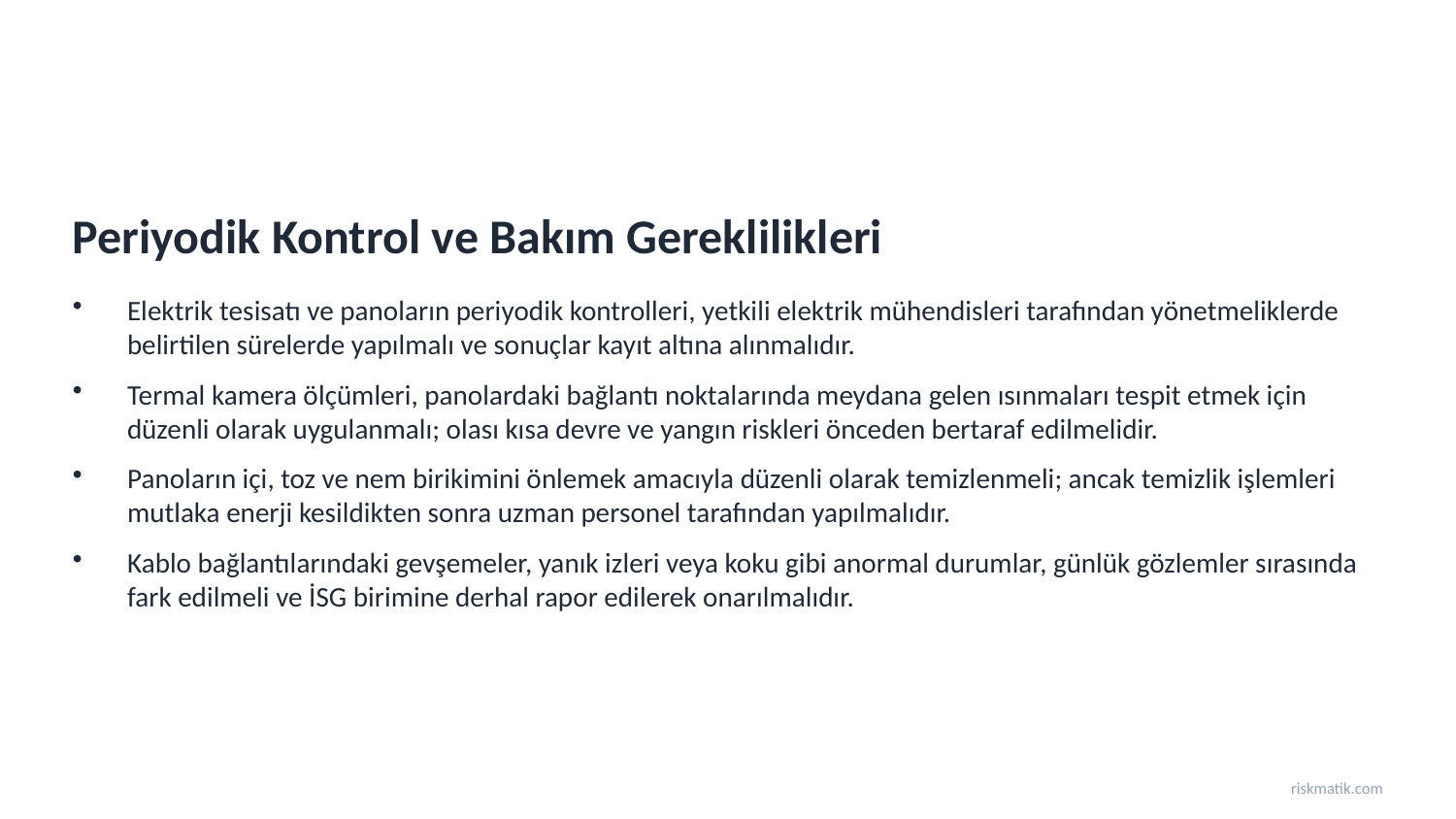

Periyodik Kontrol ve Bakım Gereklilikleri
Elektrik tesisatı ve panoların periyodik kontrolleri, yetkili elektrik mühendisleri tarafından yönetmeliklerde belirtilen sürelerde yapılmalı ve sonuçlar kayıt altına alınmalıdır.
Termal kamera ölçümleri, panolardaki bağlantı noktalarında meydana gelen ısınmaları tespit etmek için düzenli olarak uygulanmalı; olası kısa devre ve yangın riskleri önceden bertaraf edilmelidir.
Panoların içi, toz ve nem birikimini önlemek amacıyla düzenli olarak temizlenmeli; ancak temizlik işlemleri mutlaka enerji kesildikten sonra uzman personel tarafından yapılmalıdır.
Kablo bağlantılarındaki gevşemeler, yanık izleri veya koku gibi anormal durumlar, günlük gözlemler sırasında fark edilmeli ve İSG birimine derhal rapor edilerek onarılmalıdır.
riskmatik.com